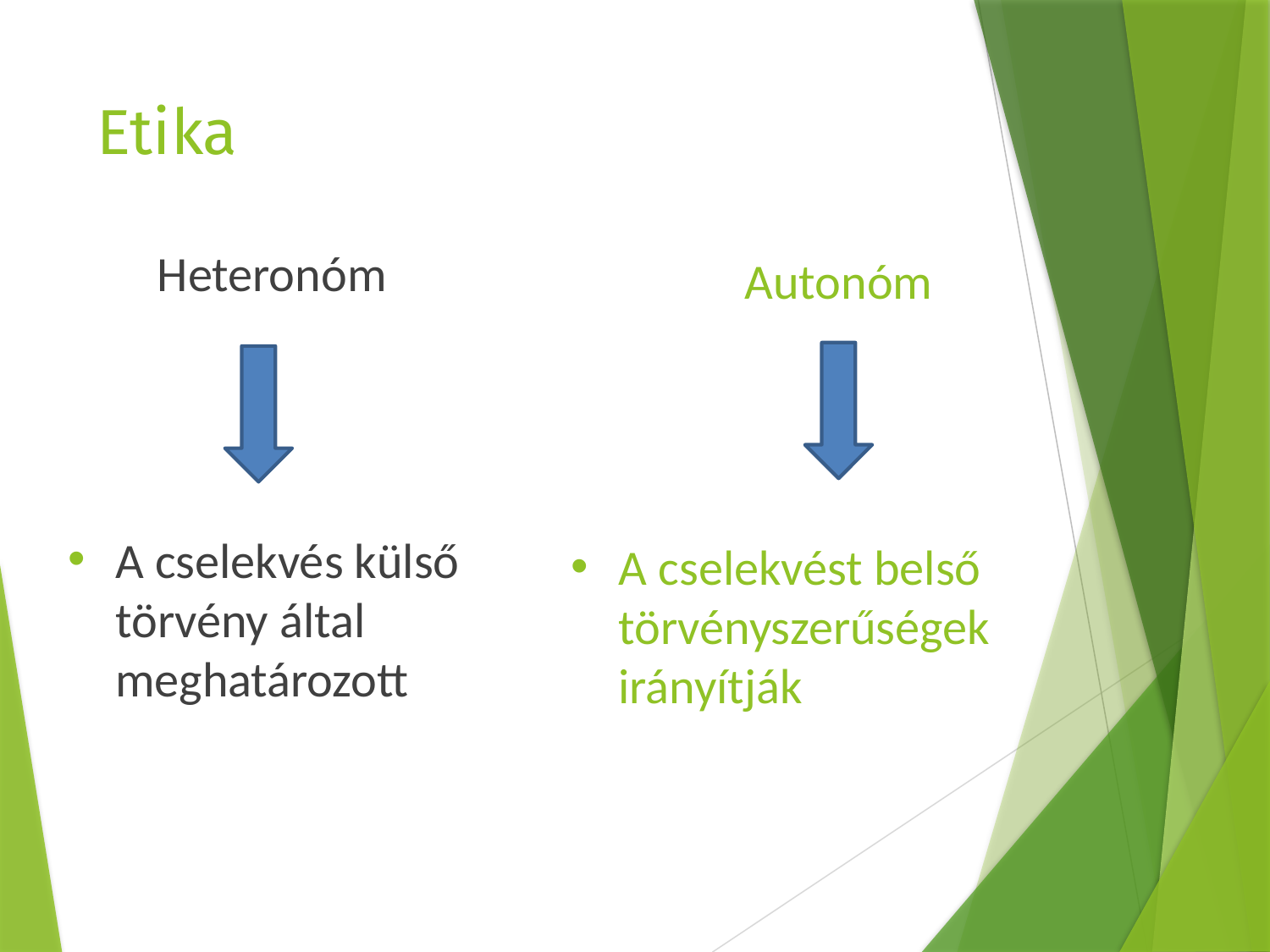

# Etika
        Heteronóm

A cselekvés külső törvény által meghatározott
Autonóm

A cselekvést belső törvényszerűségek irányítják